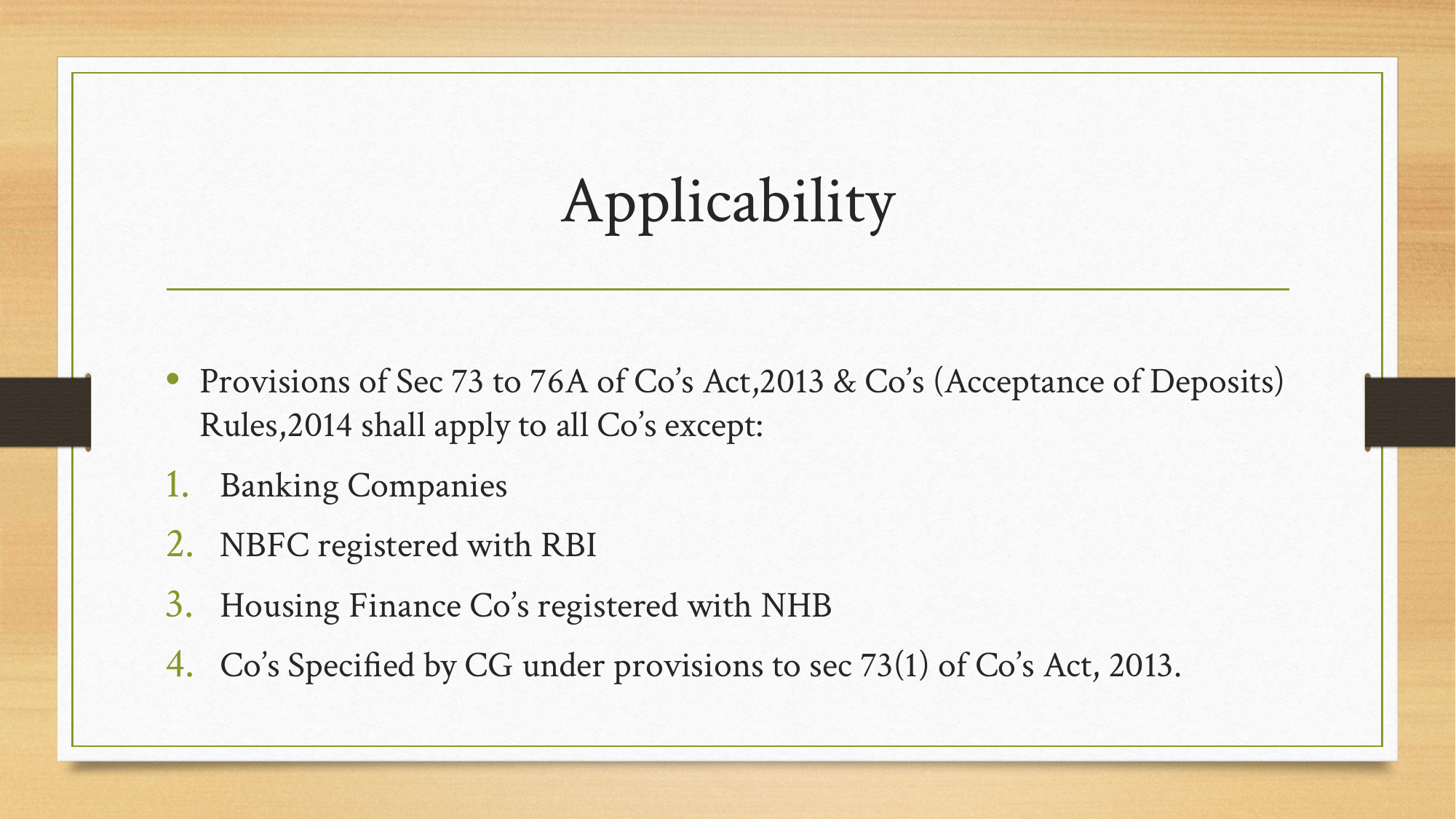

# Applicability

Provisions of Sec 73 to 76A of Co’s Act,2013 & Co’s (Acceptance of Deposits) Rules,2014 shall apply to all Co’s except:
Banking Companies
NBFC registered with RBI
Housing Finance Co’s registered with NHB
Co’s Specified by CG under provisions to sec 73(1) of Co’s Act, 2013.